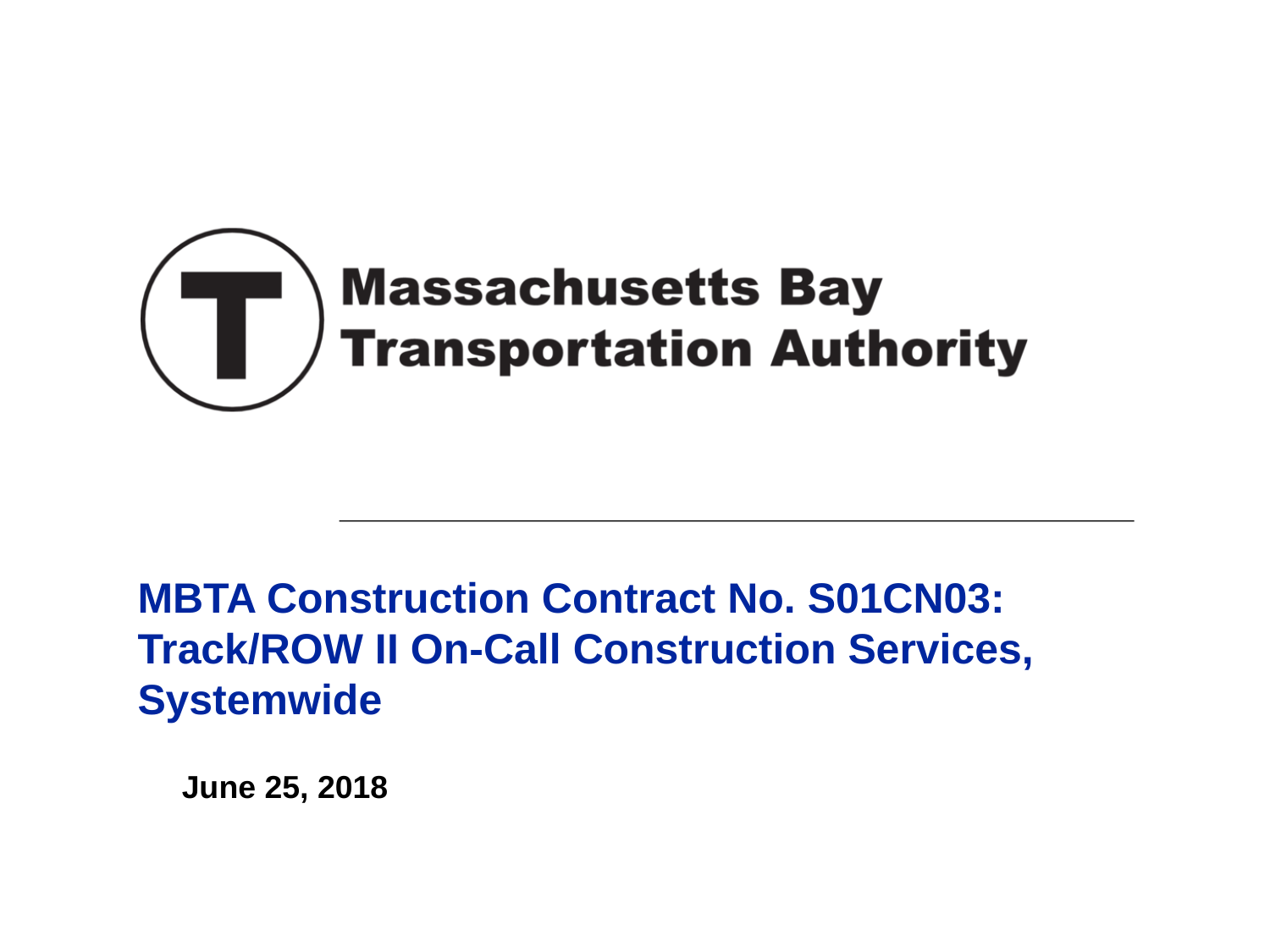

# MBTA Construction Contract No. S01CN03: Track/ROW II On-Call Construction Services, Systemwide
June 25, 2018